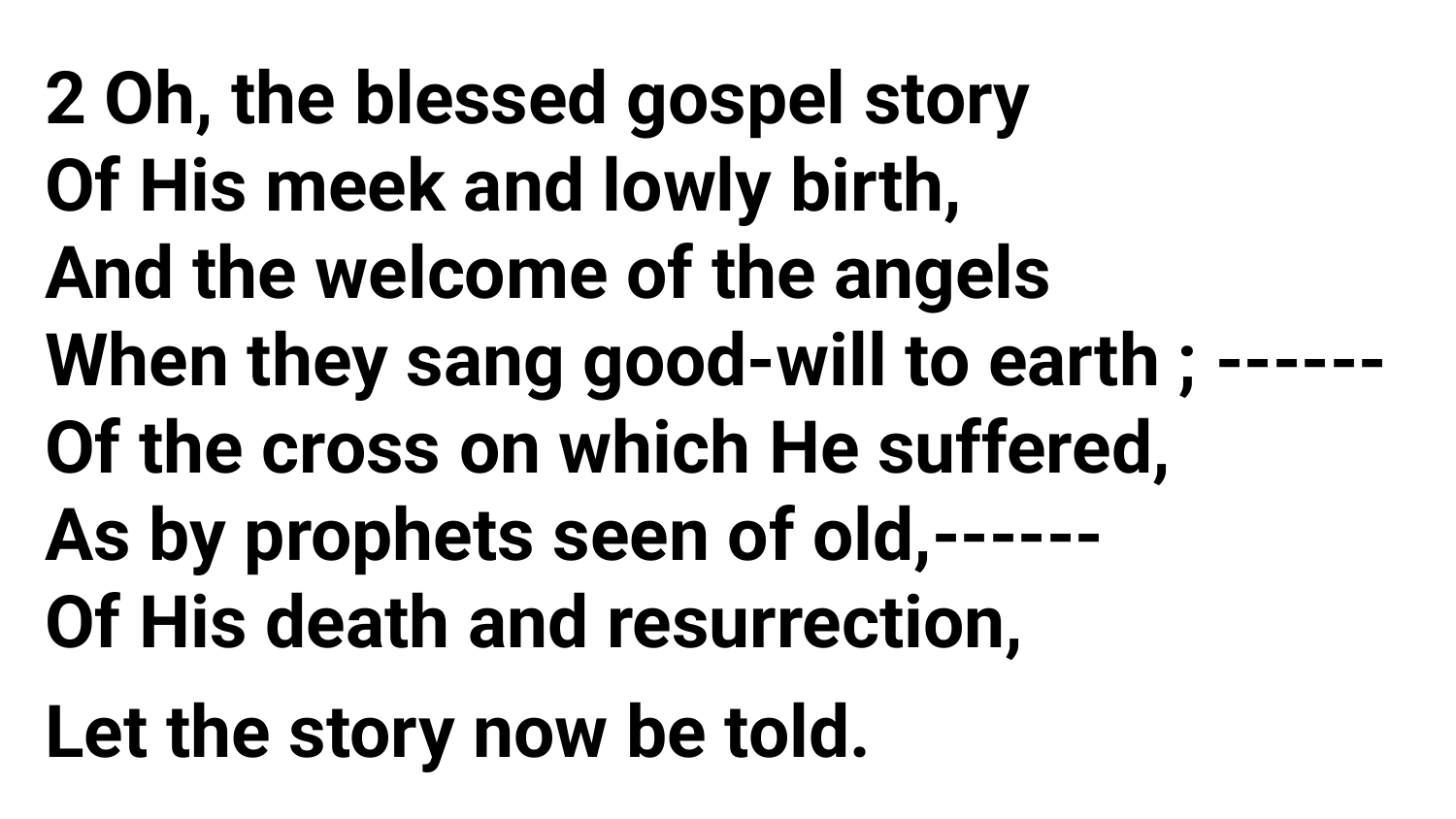

2 Oh, the blessed gospel story
Of His meek and lowly birth,
And the welcome of the angels
When they sang good-will to earth ; ------
Of the cross on which He suffered,
As by prophets seen of old,------
Of His death and resurrection,
Let the story now be told.